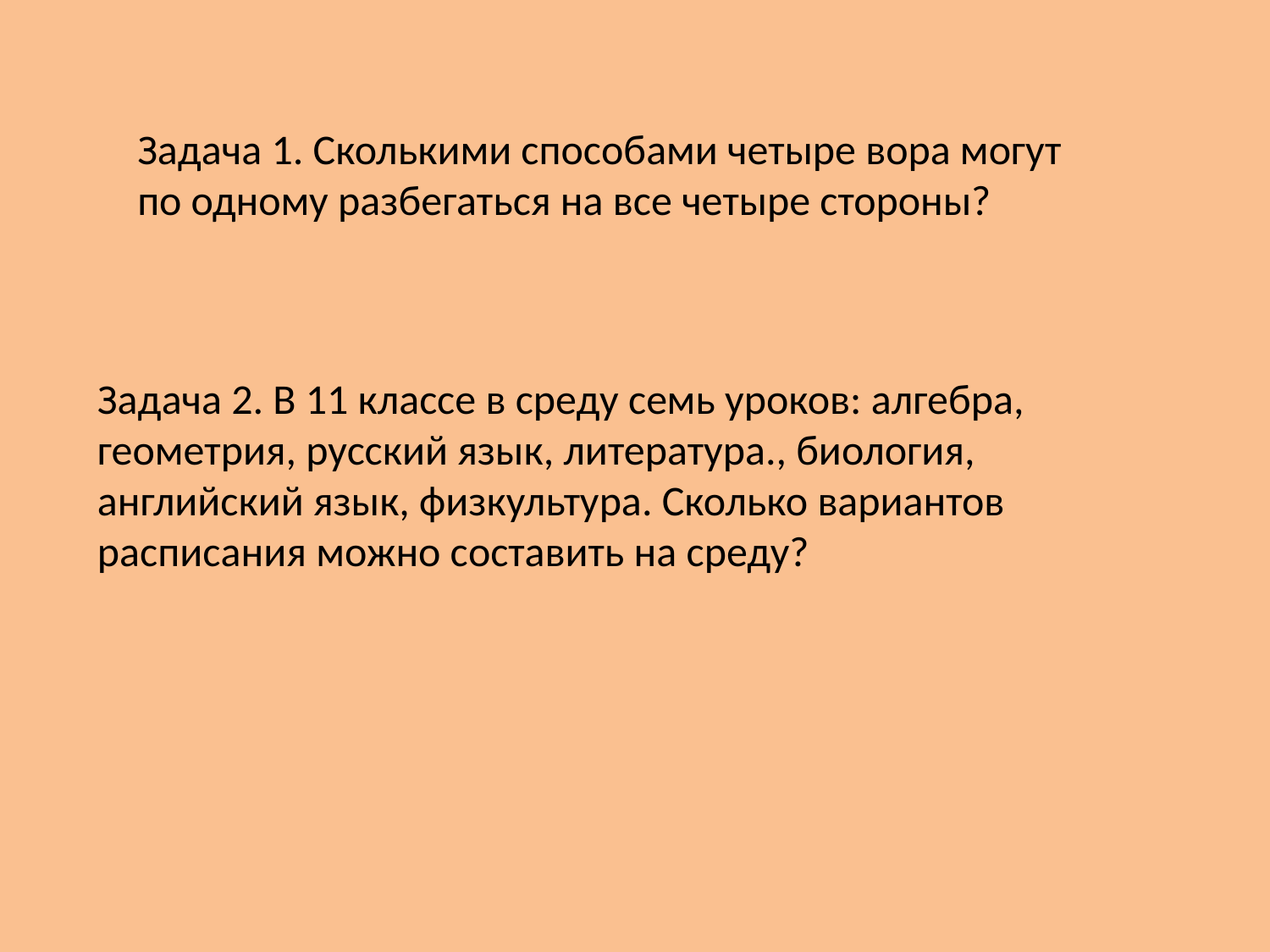

Задача 1. Сколькими способами четыре вора могут по одному разбегаться на все четыре стороны?

Задача 2. В 11 классе в среду семь уроков: алгебра, геометрия, русский язык, литература., биология, английский язык, физкультура. Сколько вариантов расписания можно составить на среду?